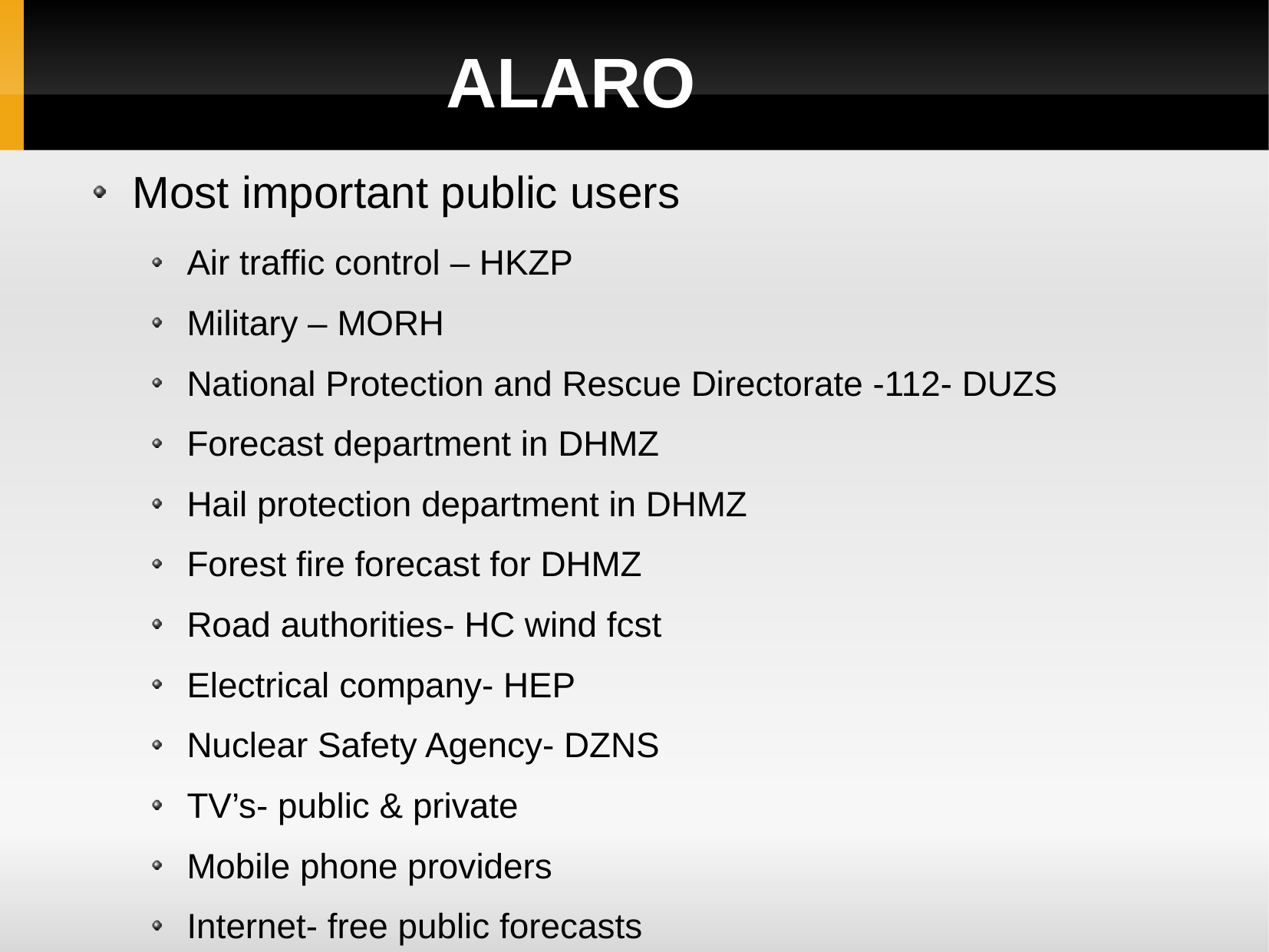

ALARO
Most important public users
Air traffic control – HKZP
Military – MORH
National Protection and Rescue Directorate -112- DUZS
Forecast department in DHMZ
Hail protection department in DHMZ
Forest fire forecast for DHMZ
Road authorities- HC wind fcst
Electrical company- HEP
Nuclear Safety Agency- DZNS
TV’s- public & private
Mobile phone providers
Internet- free public forecasts